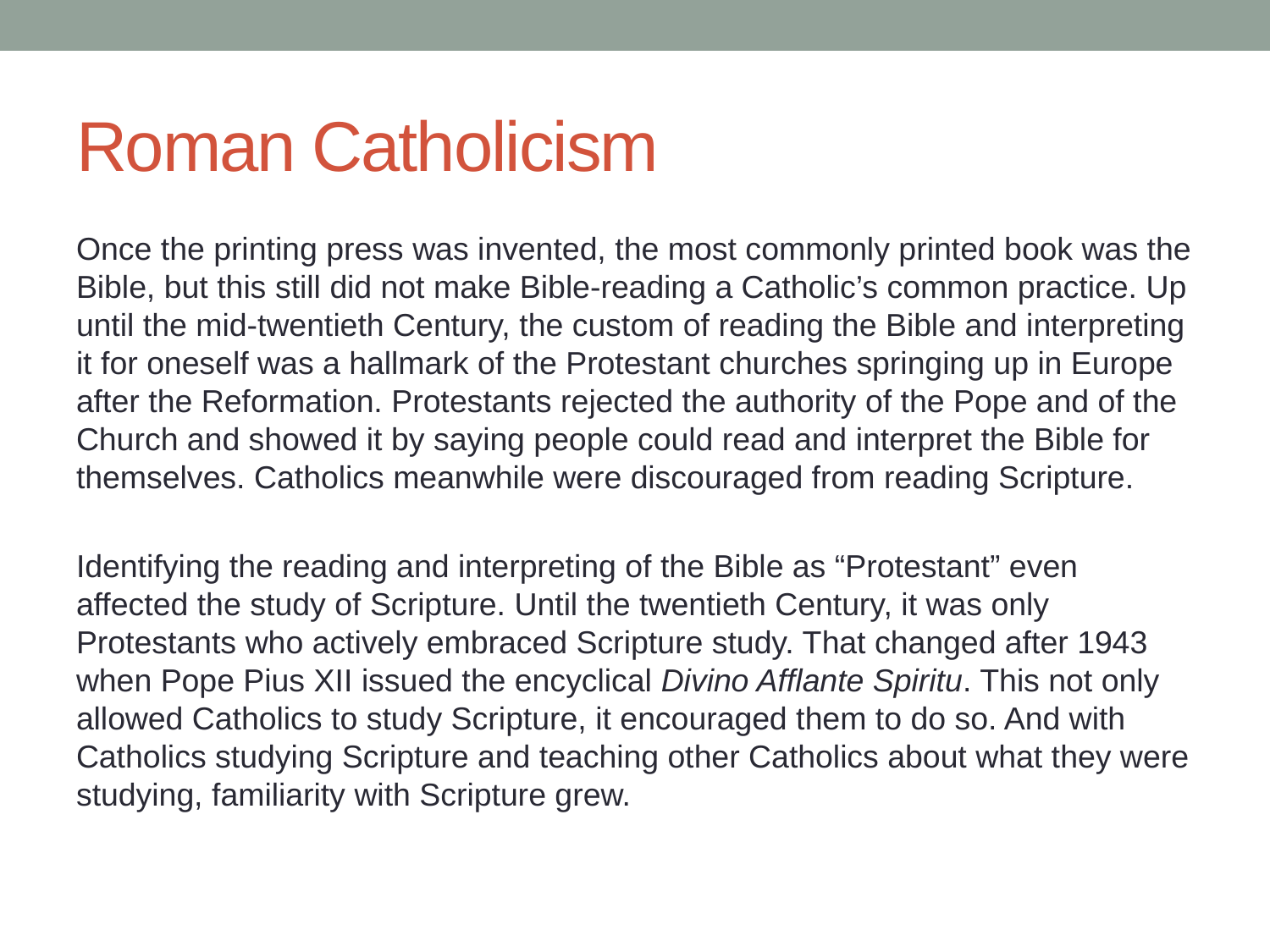

# Roman Catholicism
Once the printing press was invented, the most commonly printed book was the Bible, but this still did not make Bible-reading a Catholic’s common practice. Up until the mid-twentieth Century, the custom of reading the Bible and interpreting it for oneself was a hallmark of the Protestant churches springing up in Europe after the Reformation. Protestants rejected the authority of the Pope and of the Church and showed it by saying people could read and interpret the Bible for themselves. Catholics meanwhile were discouraged from reading Scripture.

Identifying the reading and interpreting of the Bible as “Protestant” even affected the study of Scripture. Until the twentieth Century, it was only Protestants who actively embraced Scripture study. That changed after 1943 when Pope Pius XII issued the encyclical Divino Afflante Spiritu. This not only allowed Catholics to study Scripture, it encouraged them to do so. And with Catholics studying Scripture and teaching other Catholics about what they were studying, familiarity with Scripture grew.